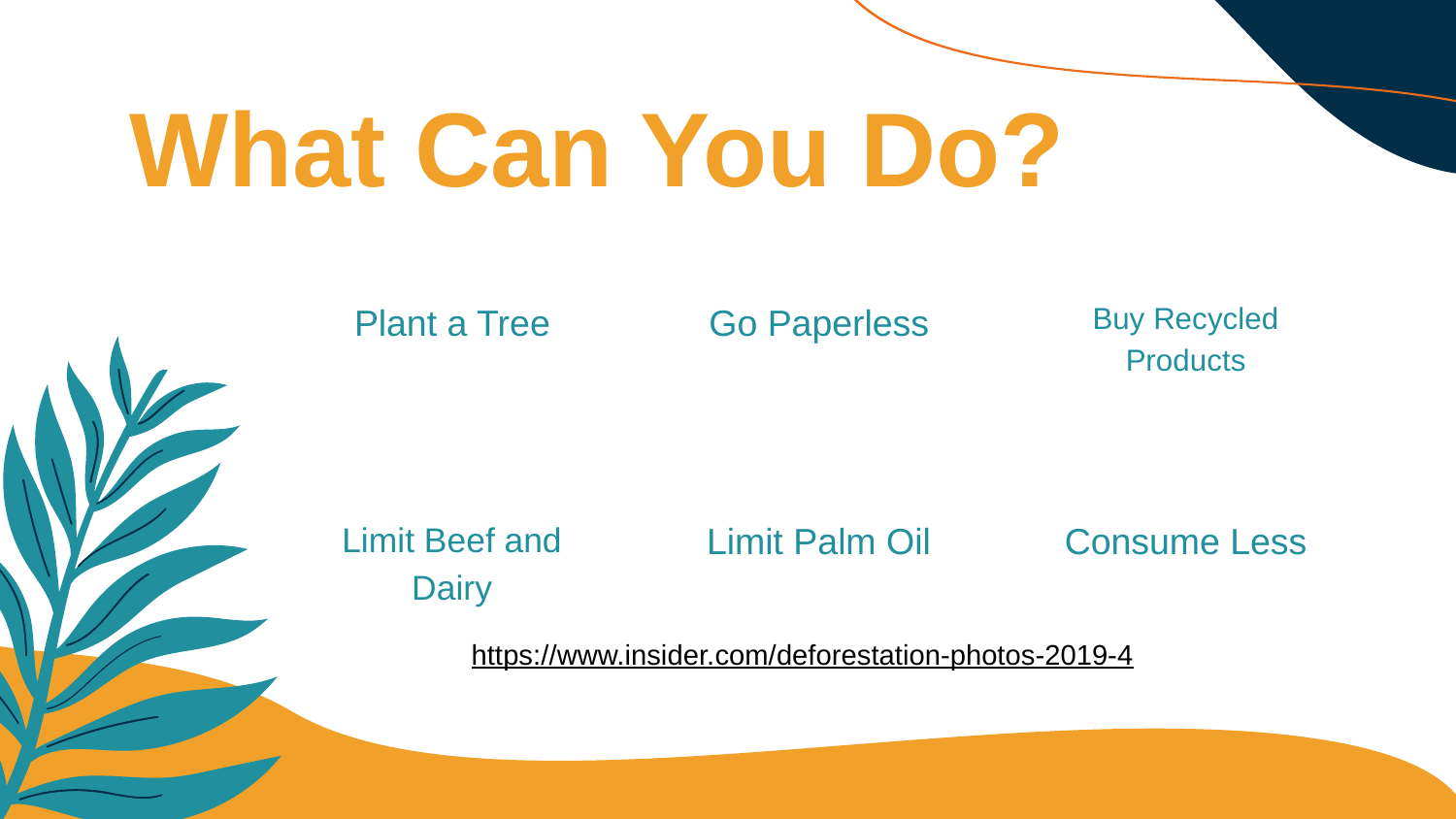

# What Can You Do?
Plant a Tree
Go Paperless
Buy Recycled Products
Limit Beef and Dairy
Limit Palm Oil
Consume Less
https://www.insider.com/deforestation-photos-2019-4